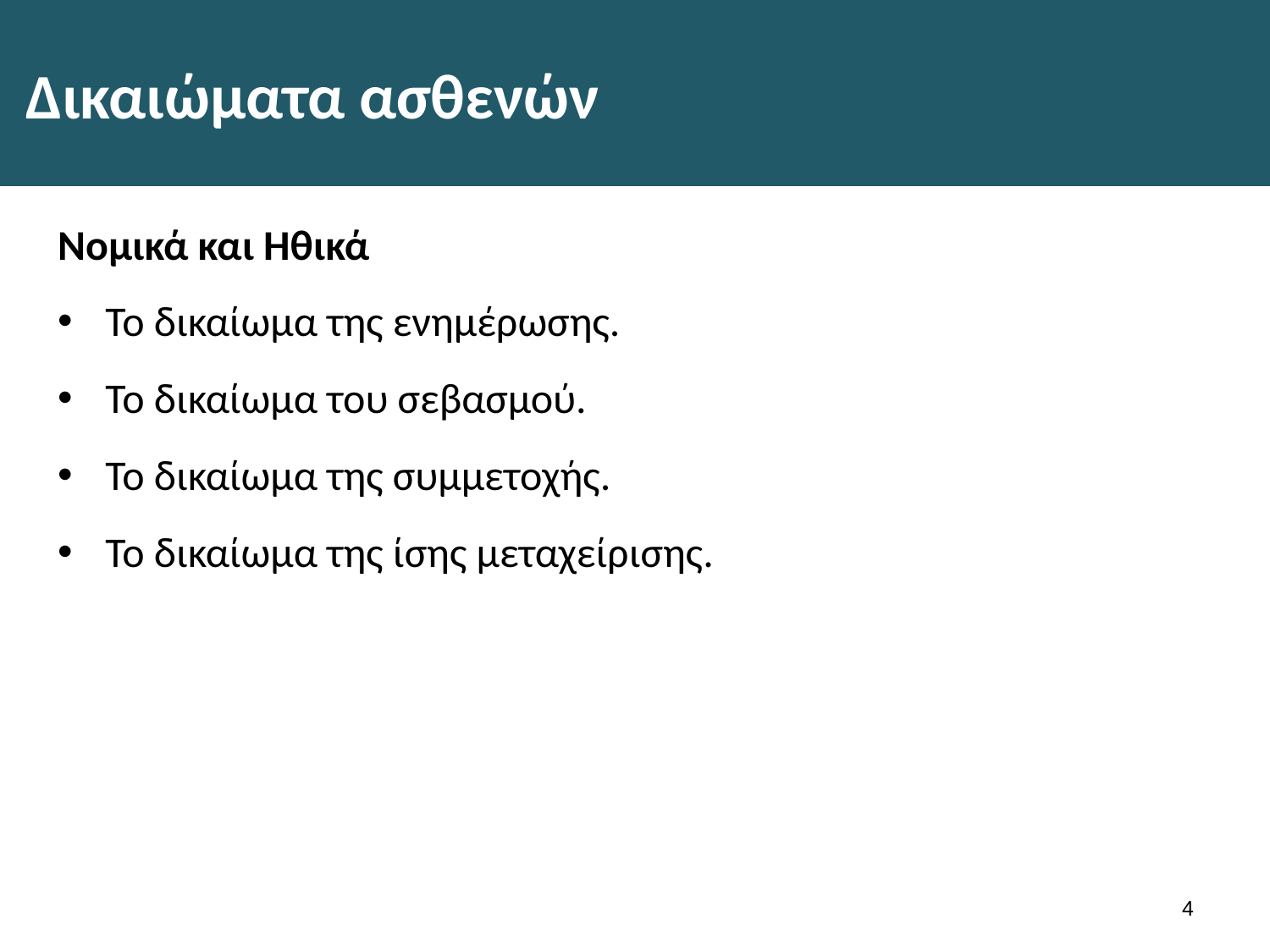

# Δικαιώματα ασθενών
Νομικά και Ηθικά
Το δικαίωμα της ενημέρωσης.
Το δικαίωμα του σεβασμού.
Το δικαίωμα της συμμετοχής.
Το δικαίωμα της ίσης μεταχείρισης.
4